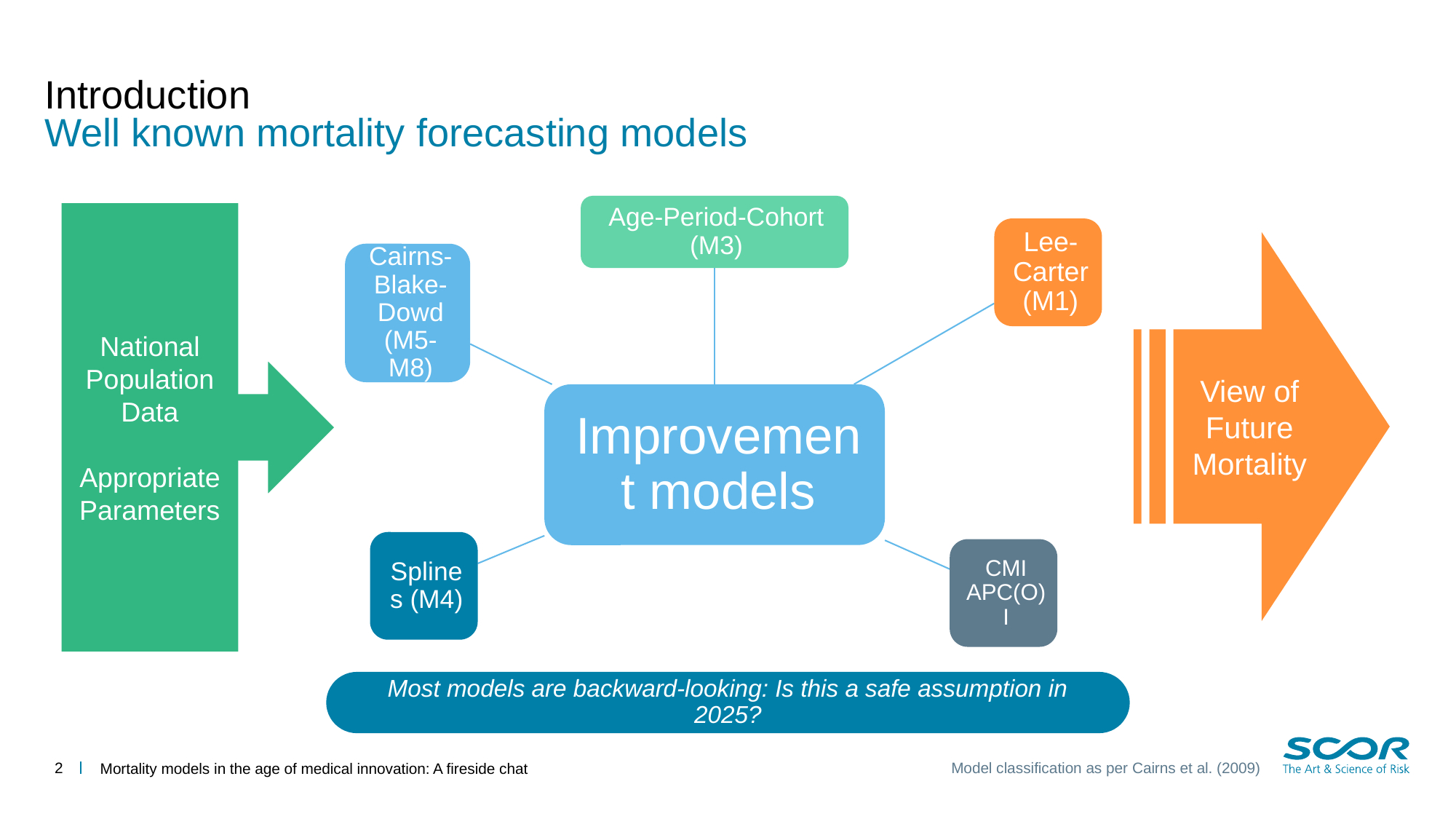

# Introduction
Well known mortality forecasting models
Improvement models
Age-Period-Cohort (M3)
Lee-Carter (M1)
CMI APC(O)I
Splines (M4)
Cairns-Blake-Dowd (M5-M8)
National Population Data

Appropriate Parameters
View of Future Mortality
Most models are backward-looking: Is this a safe assumption in 2025?
2
Mortality models in the age of medical innovation: A fireside chat
Model classification as per Cairns et al. (2009)